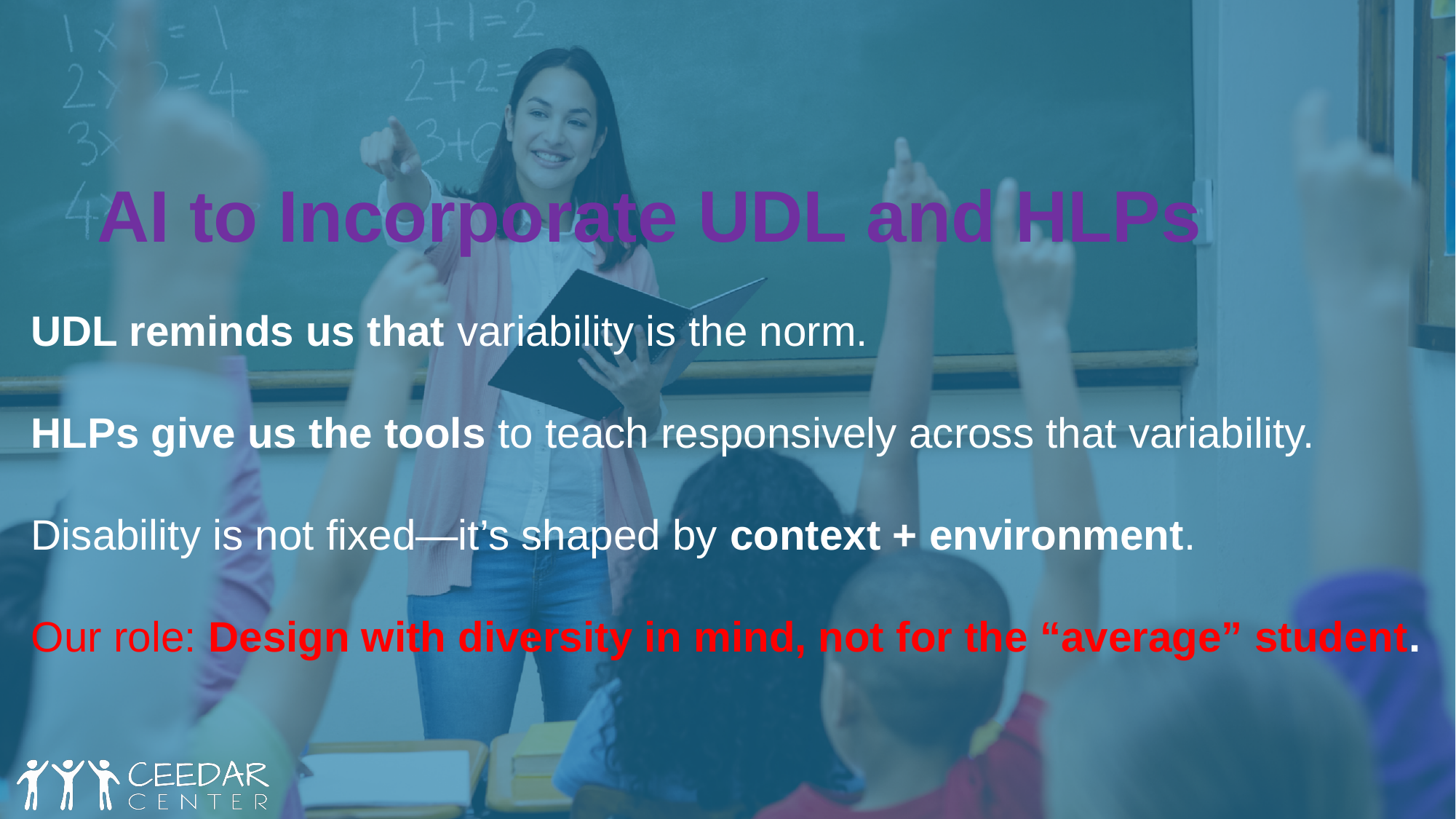

# AI to Incorporate UDL and HLPs
UDL reminds us that variability is the norm.

HLPs give us the tools to teach responsively across that variability.

Disability is not fixed—it’s shaped by context + environment.

Our role: Design with diversity in mind, not for the “average” student.